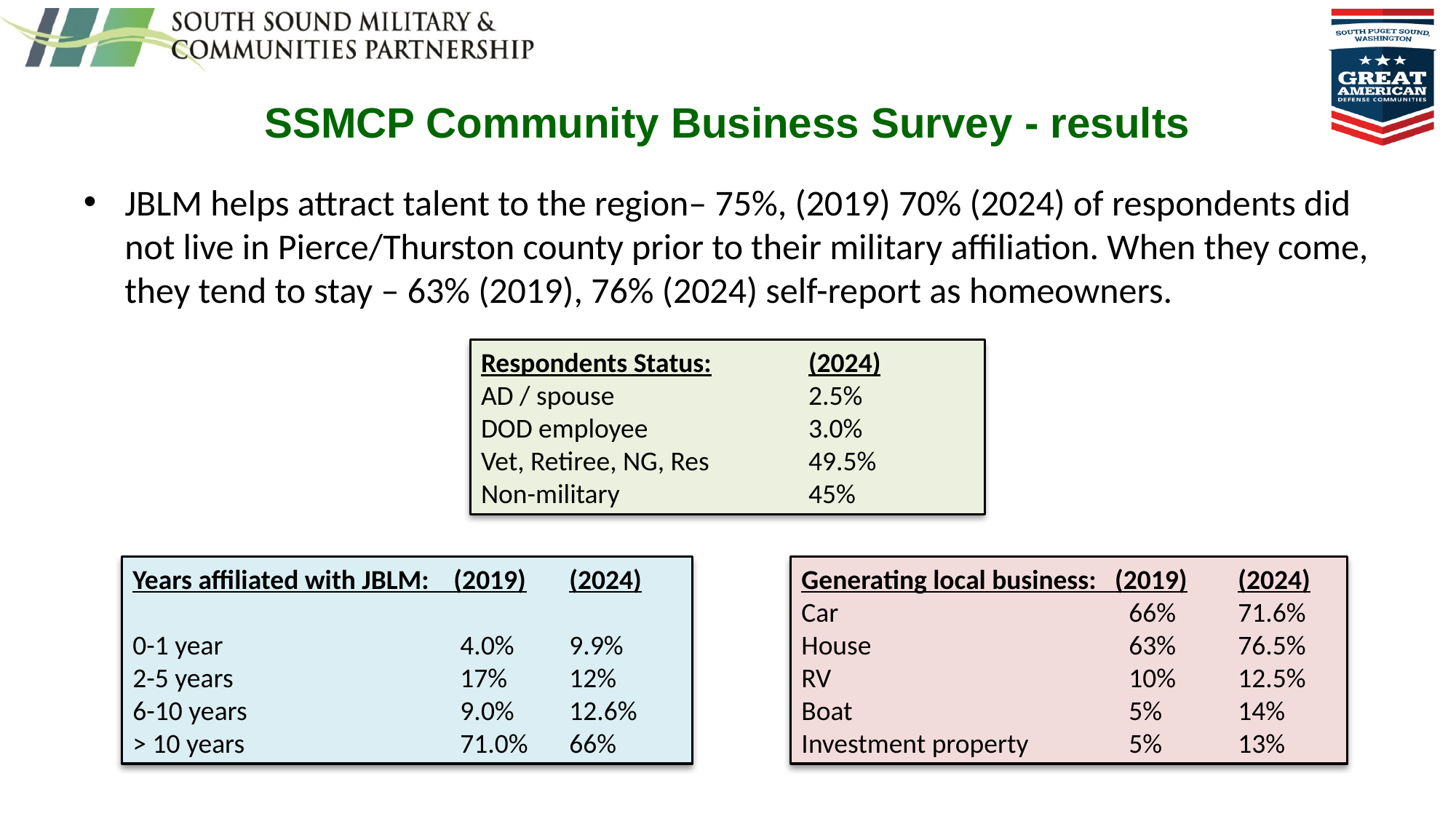

# SSMCP Community Business Survey - results
JBLM helps attract talent to the region– 75%, (2019) 70% (2024) of respondents did not live in Pierce/Thurston county prior to their military affiliation. When they come, they tend to stay – 63% (2019), 76% (2024) self-report as homeowners.

Respondents Status:	(2024)
AD / spouse		2.5%
DOD employee		3.0%
Vet, Retiree, NG, Res	49.5%
Non-military		45%
Years affiliated with JBLM:    (2019)	(2024)

0-1 year			4.0%	9.9%
2-5 years			17%	12%
6-10 years		9.0%	12.6%
> 10 years		71.0%	66%
Generating local business:   (2019)	(2024)
Car 			66%	71.6%
House 			63%	76.5%
RV 			10%	12.5%
Boat 			5%	14%
Investment property 	5%	13%